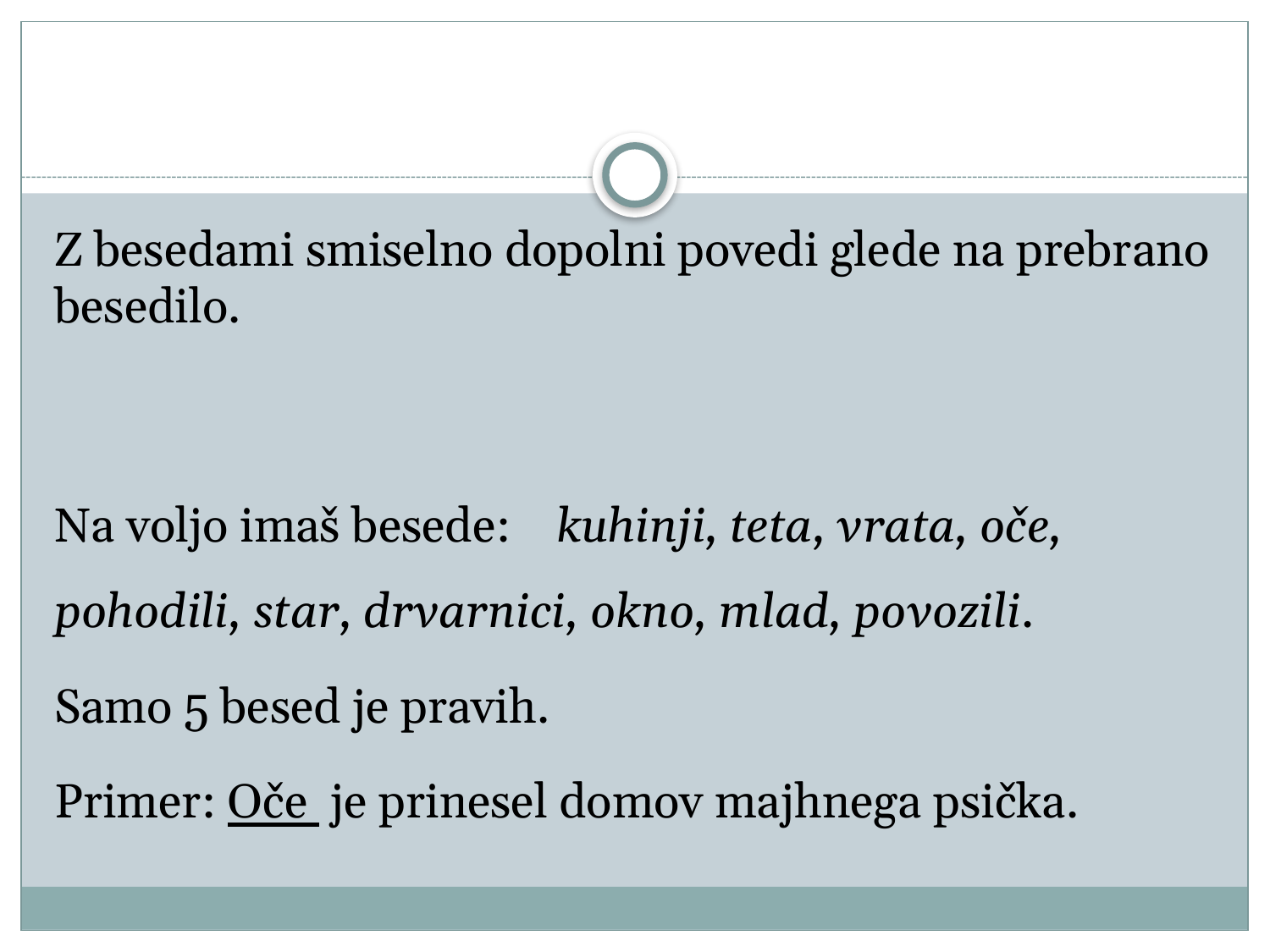

#
Z besedami smiselno dopolni povedi glede na prebrano besedilo.

Na voljo imaš besede:    kuhinji, teta, vrata, oče, pohodili, star, drvarnici, okno, mlad, povozili.
Samo 5 besed je pravih.
Primer: Oče  je prinesel domov majhnega psička.